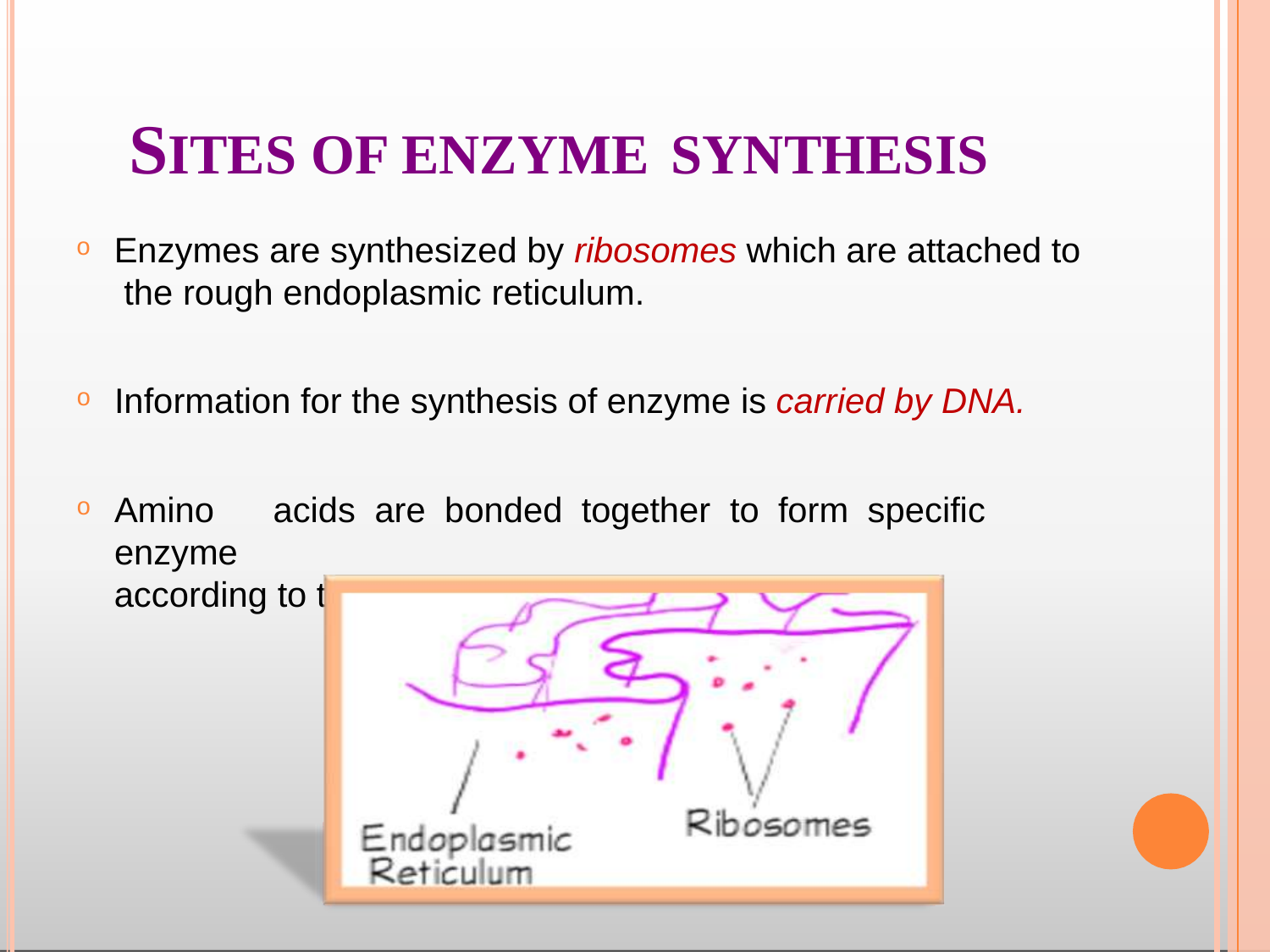

# SITES OF ENZYME SYNTHESIS
Enzymes are synthesized by ribosomes which are attached to  the rough endoplasmic reticulum.

Information for the synthesis of enzyme is carried by DNA.

Amino	acids	are	bonded	together	to	form	specific	enzyme
according to the DNA‟s codes.